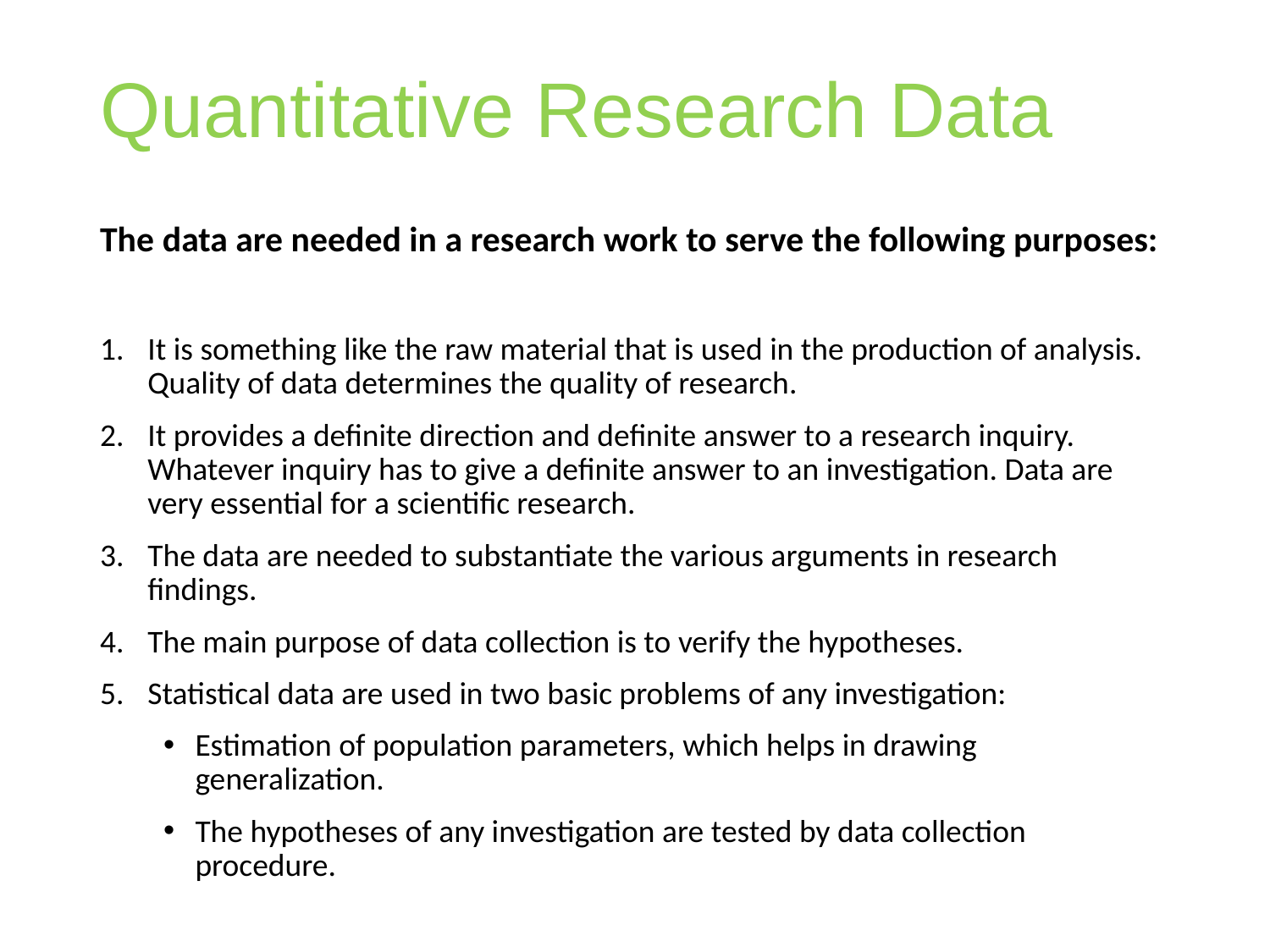

# Quantitative Research Data
The data are needed in a research work to serve the following purposes:

It is something like the raw material that is used in the production of analysis. Quality of data determines the quality of research.
It provides a definite direction and definite answer to a research inquiry. Whatever inquiry has to give a definite answer to an investigation. Data are very essential for a scientific research.
The data are needed to substantiate the various arguments in research findings.
The main purpose of data collection is to verify the hypotheses.
Statistical data are used in two basic problems of any investigation:
Estimation of population parameters, which helps in drawing generalization.
The hypotheses of any investigation are tested by data collection procedure.